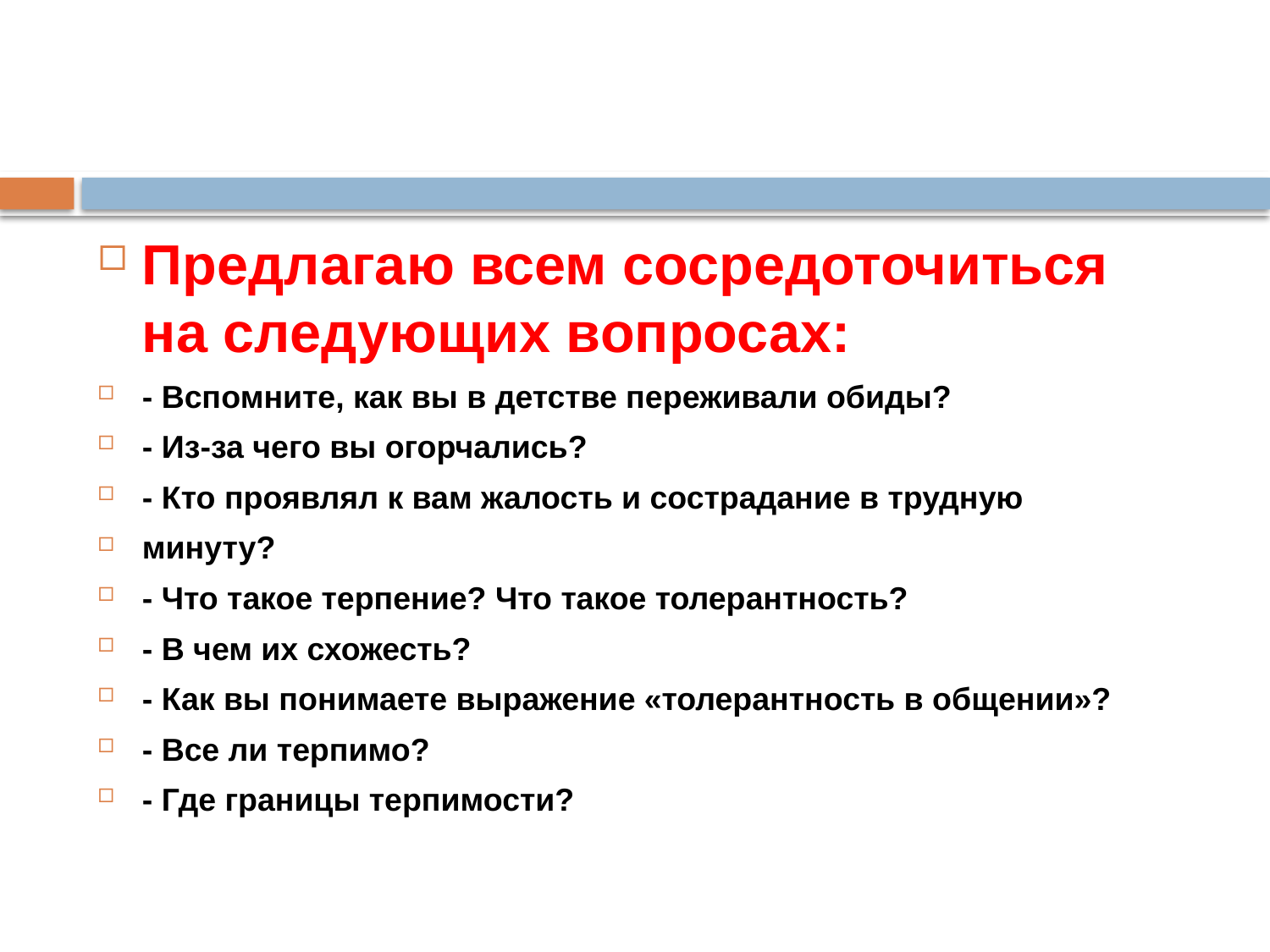

#
Предлагаю всем сосредоточиться  на следующих вопросах:
- Вспомните, как вы в детстве переживали обиды?
- Из-за чего вы огорчались?
- Кто проявлял к вам жалость и сострадание в трудную
минуту?
- Что такое терпение? Что такое толерантность?
- В чем их схожесть?
- Как вы понимаете выражение «толерантность в общении»?
- Все ли терпимо?
- Где границы терпимости?